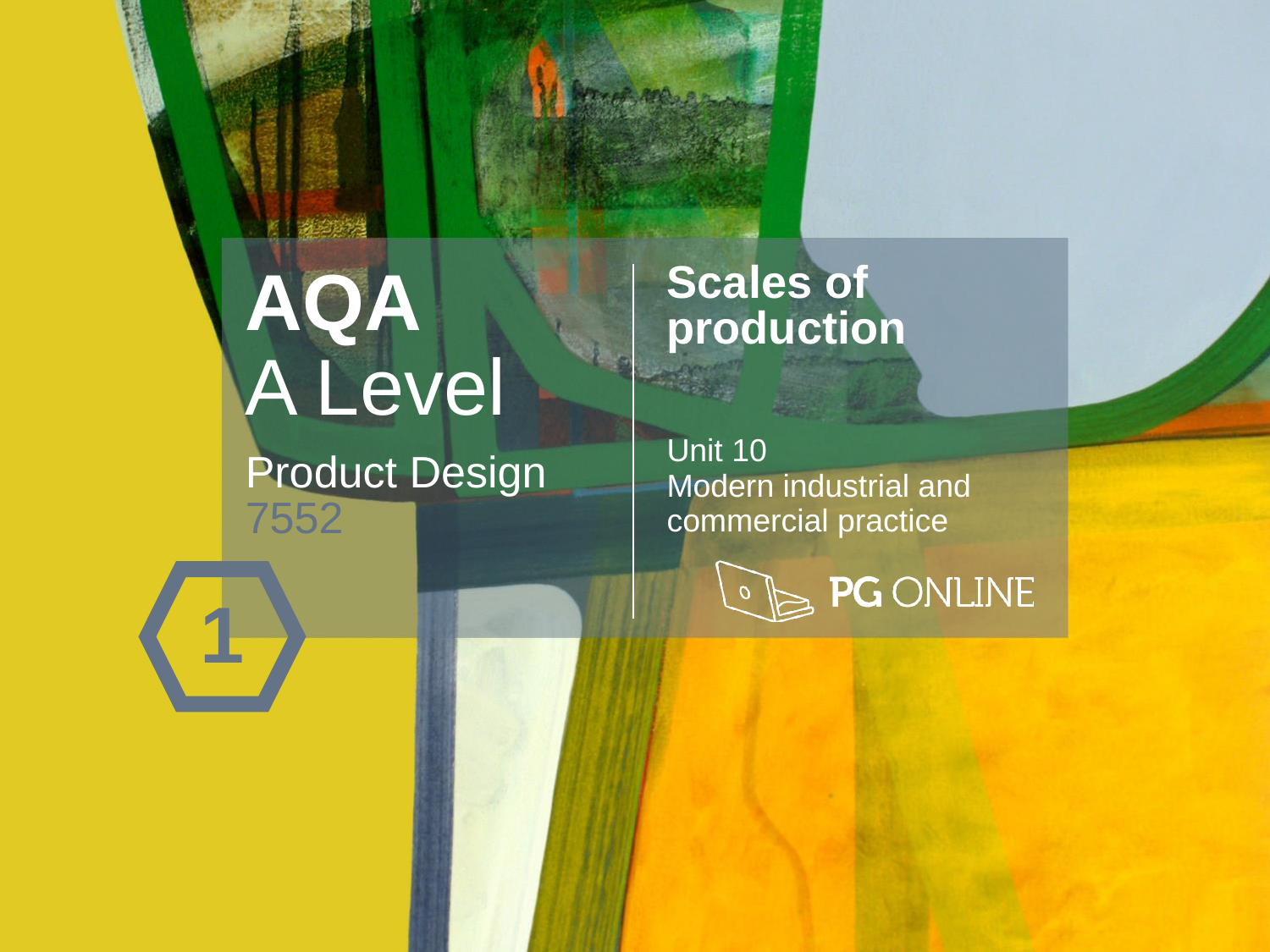

AQA
A Level
Product Design 7552
Scales of production
Unit 10
Modern industrial and commercial practice
1